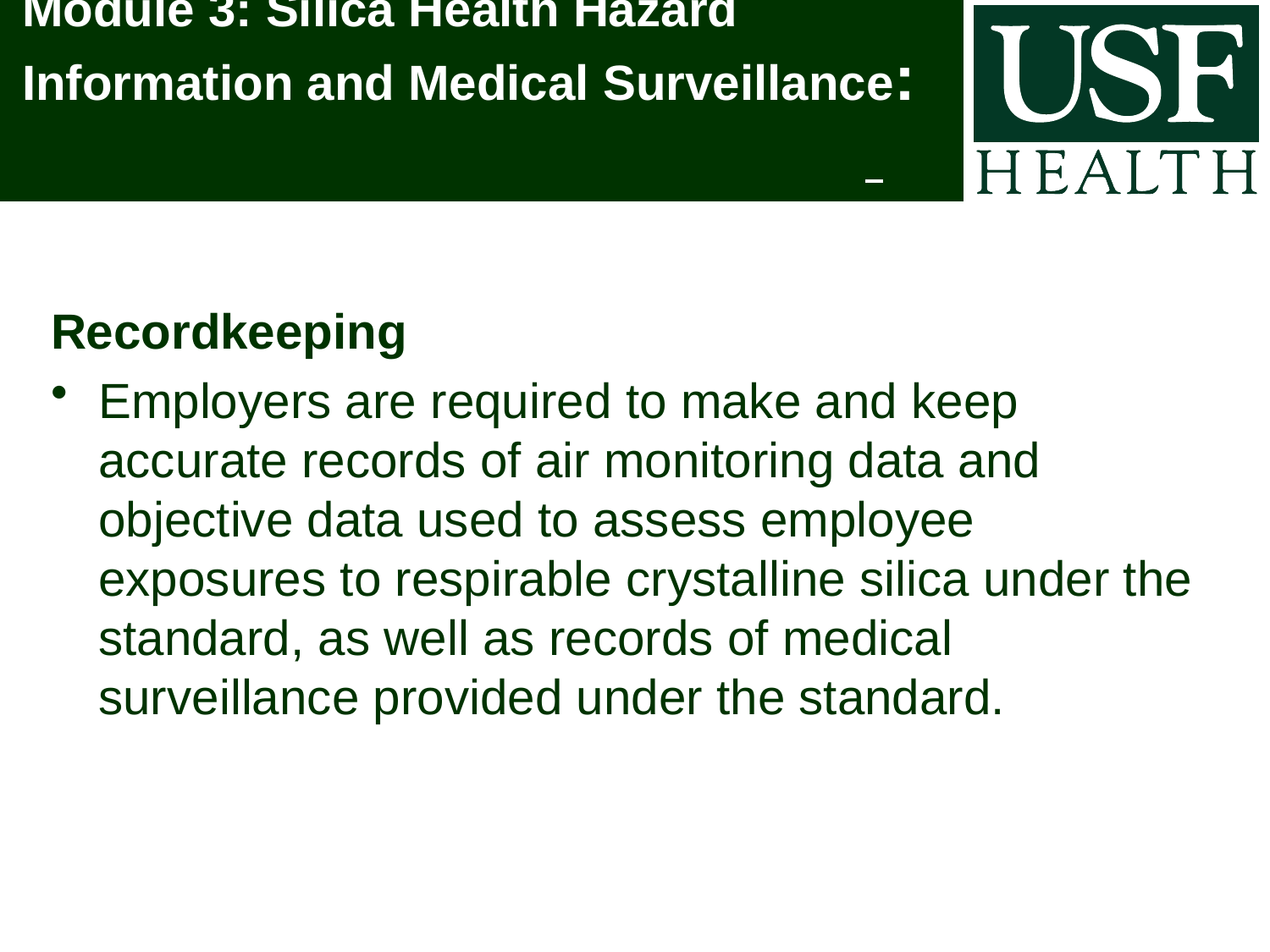

# Module 3: Silica Health Hazard Information and Medical Surveillance:
Recordkeeping
Employers are required to make and keep accurate records of air monitoring data and objective data used to assess employee exposures to respirable crystalline silica under the standard, as well as records of medical surveillance provided under the standard.